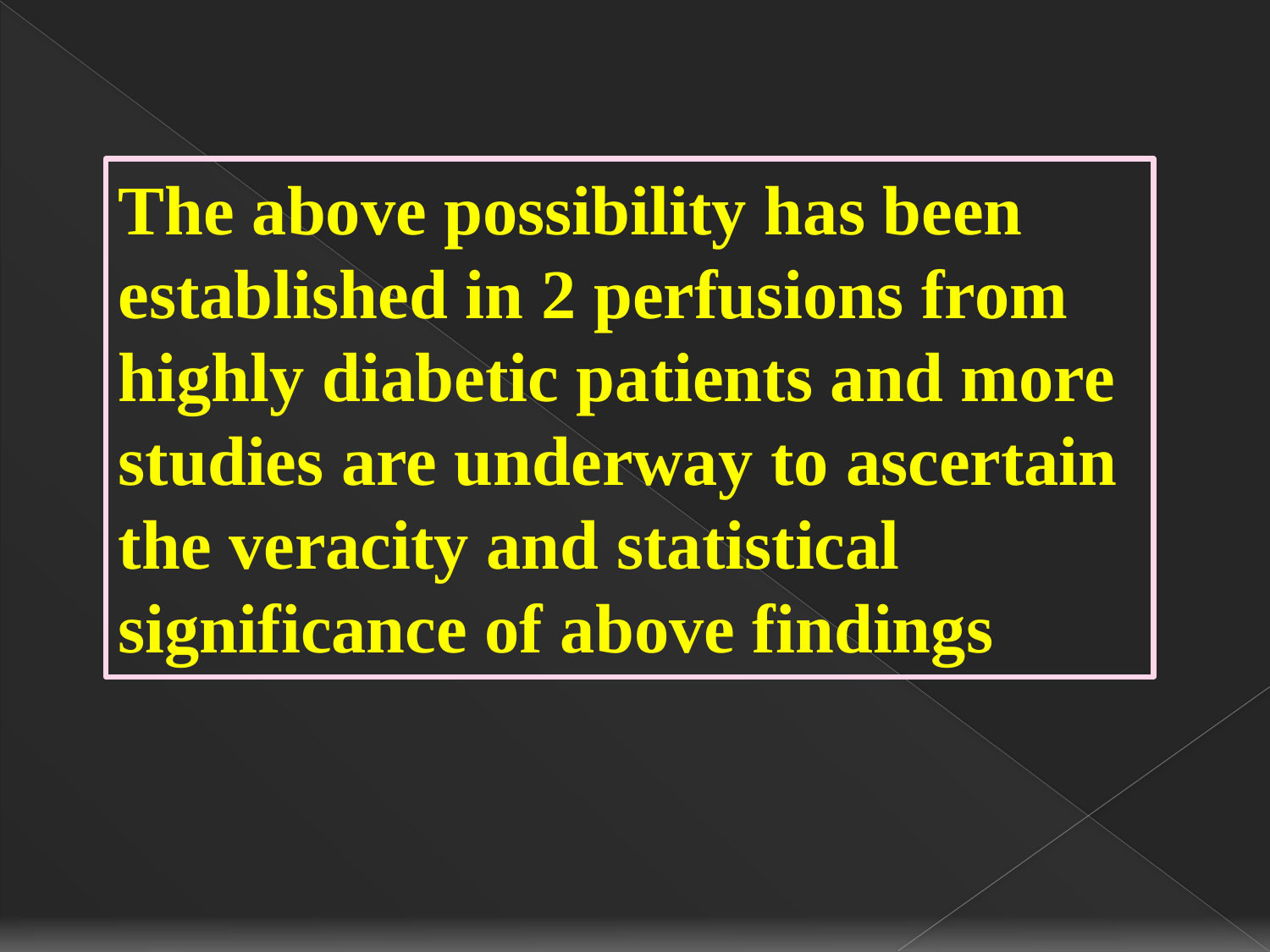

The above possibility has been established in 2 perfusions from highly diabetic patients and more studies are underway to ascertain the veracity and statistical significance of above findings